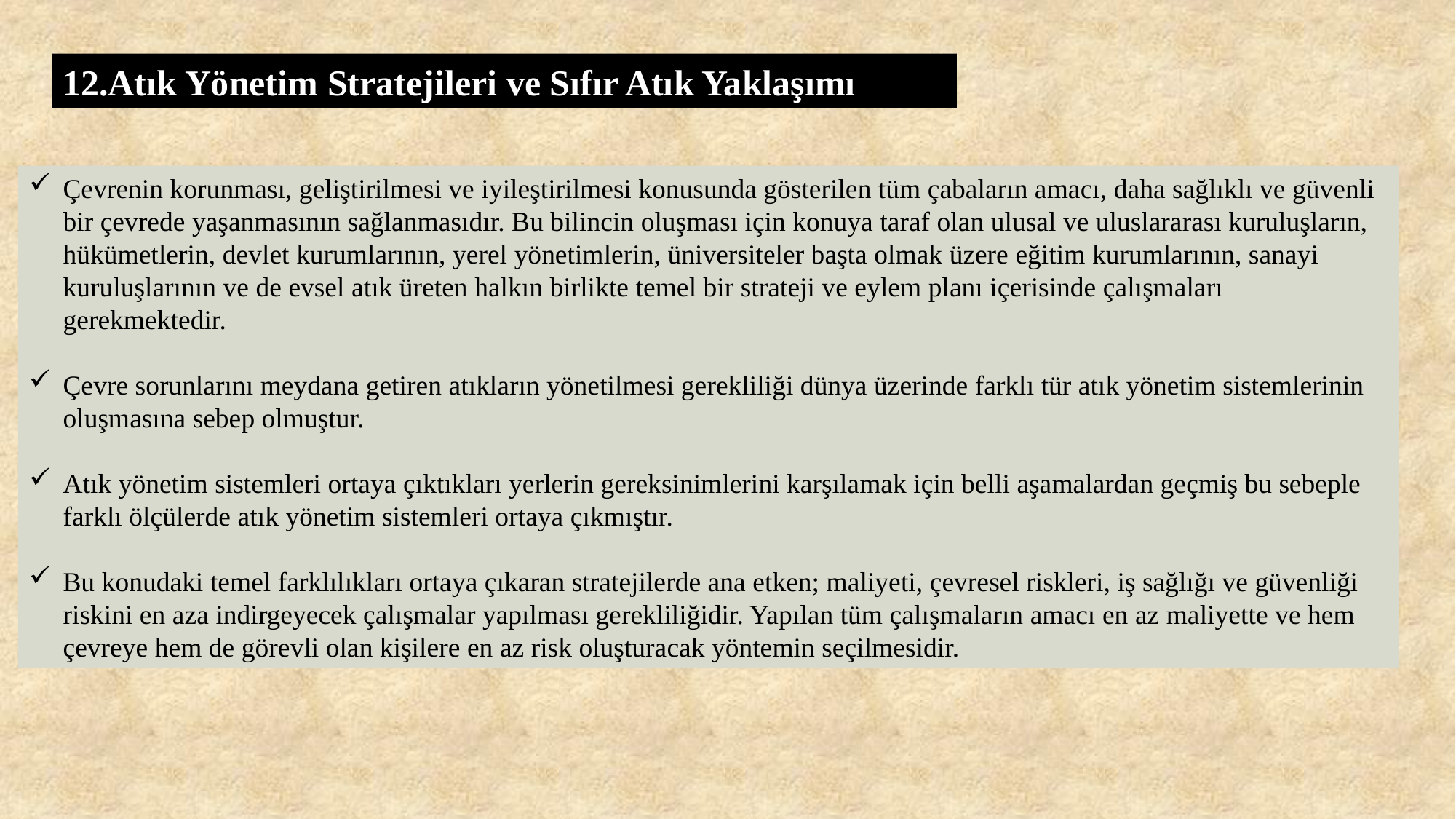

12.Atık Yönetim Stratejileri ve Sıfır Atık Yaklaşımı
Çevrenin korunması, geliştirilmesi ve iyileştirilmesi konusunda gösterilen tüm çabaların amacı, daha sağlıklı ve güvenli bir çevrede yaşanmasının sağlanmasıdır. Bu bilincin oluşması için konuya taraf olan ulusal ve uluslararası kuruluşların, hükümetlerin, devlet kurumlarının, yerel yönetimlerin, üniversiteler başta olmak üzere eğitim kurumlarının, sanayi kuruluşlarının ve de evsel atık üreten halkın birlikte temel bir strateji ve eylem planı içerisinde çalışmaları gerekmektedir.

Çevre sorunlarını meydana getiren atıkların yönetilmesi gerekliliği dünya üzerinde farklı tür atık yönetim sistemlerinin oluşmasına sebep olmuştur.

Atık yönetim sistemleri ortaya çıktıkları yerlerin gereksinimlerini karşılamak için belli aşamalardan geçmiş bu sebeple farklı ölçülerde atık yönetim sistemleri ortaya çıkmıştır.

Bu konudaki temel farklılıkları ortaya çıkaran stratejilerde ana etken; maliyeti, çevresel riskleri, iş sağlığı ve güvenliği riskini en aza indirgeyecek çalışmalar yapılması gerekliliğidir. Yapılan tüm çalışmaların amacı en az maliyette ve hem çevreye hem de görevli olan kişilere en az risk oluşturacak yöntemin seçilmesidir.